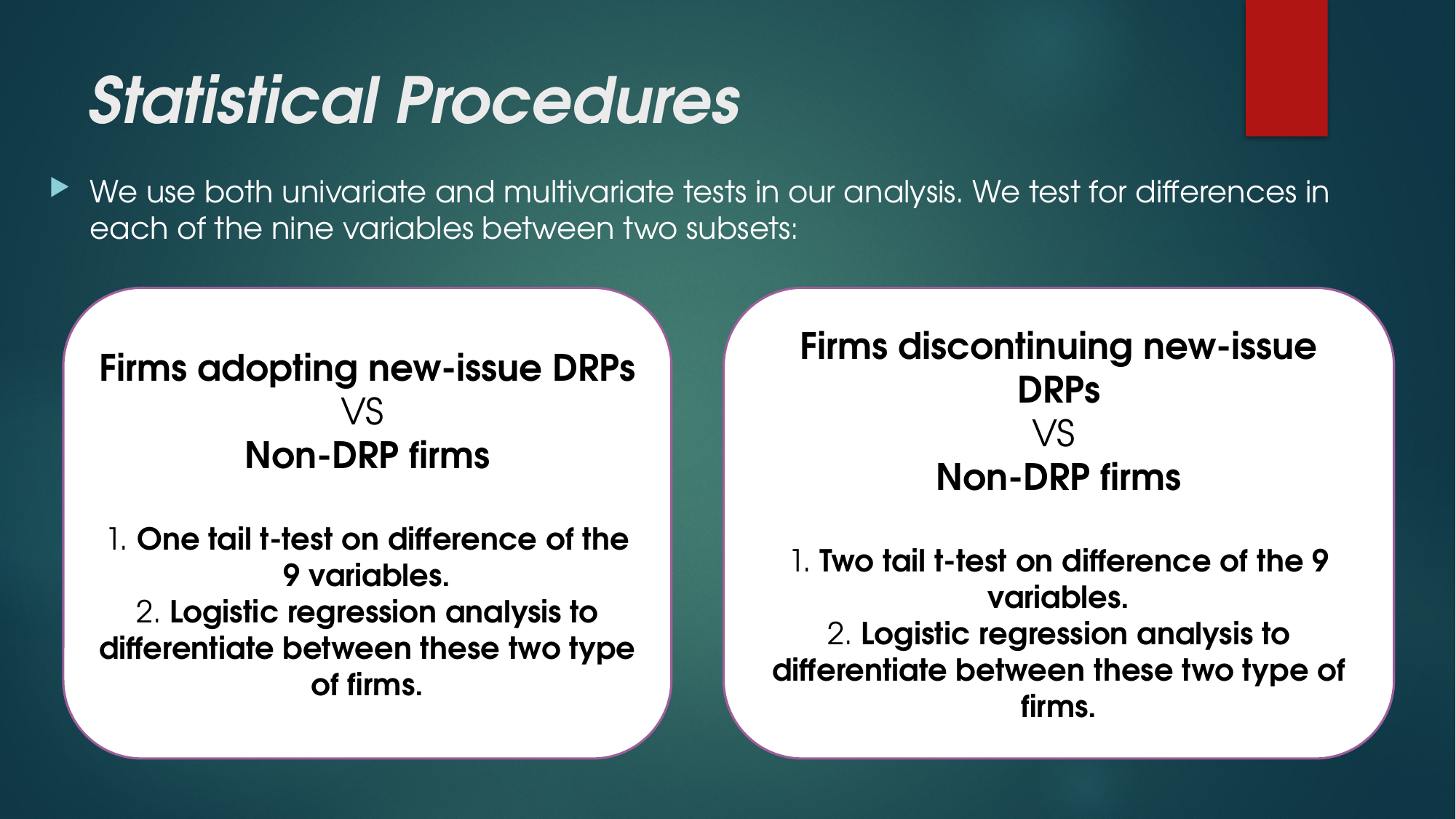

# Statistical Procedures
We use both univariate and multivariate tests in our analysis. We test for differences in each of the nine variables between two subsets:
Firms adopting new-issue DRPs
VS
Non-DRP firms

1. One tail t-test on difference of the 9 variables.
2. Logistic regression analysis to differentiate between these two type of firms.
Firms discontinuing new-issue DRPs
VS
Non-DRP firms

1. Two tail t-test on difference of the 9 variables.
2. Logistic regression analysis to differentiate between these two type of firms.